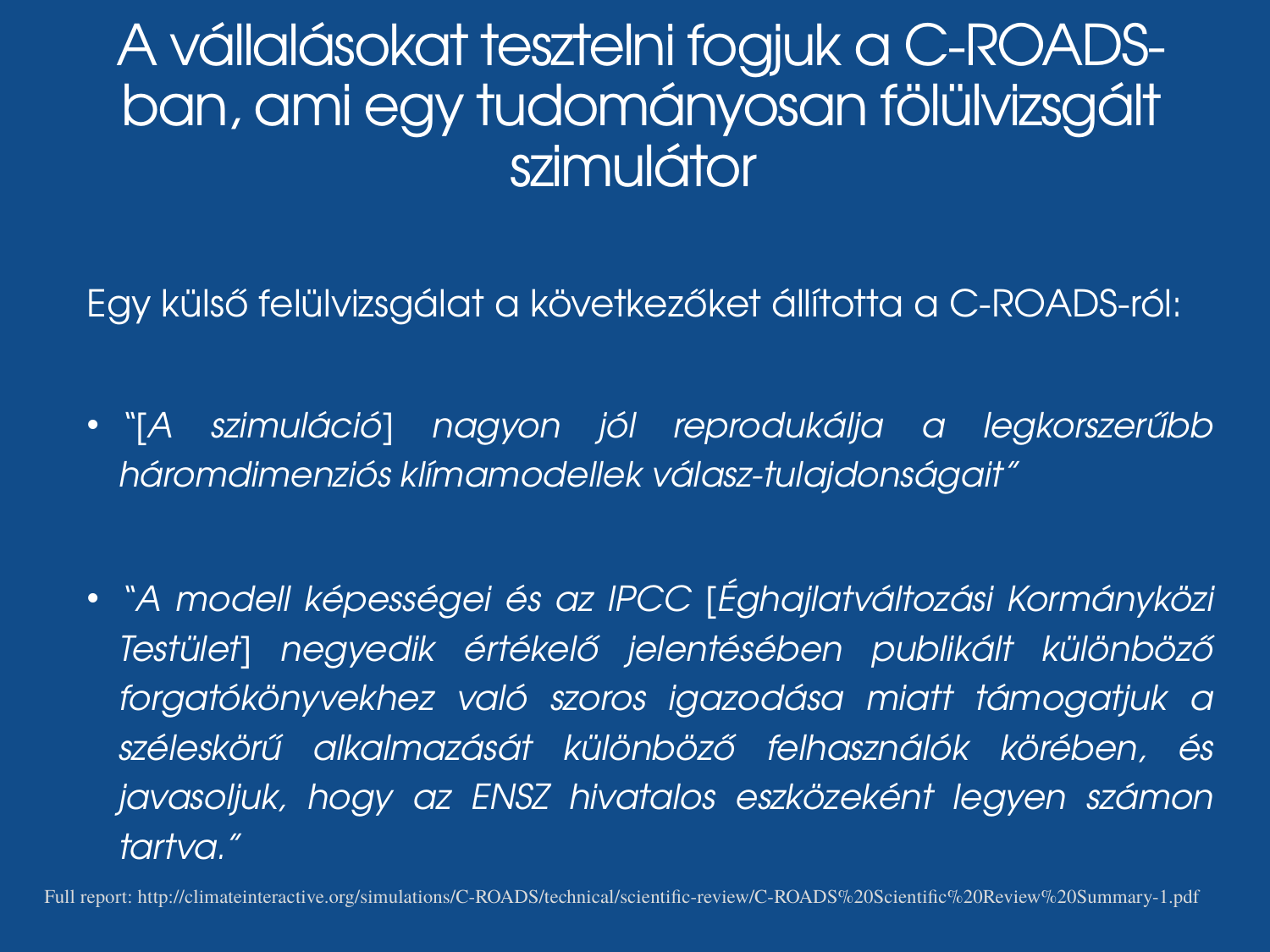

A vállalásokat tesztelni fogjuk a C-ROADS-ban, ami egy tudományosan fölülvizsgált szimulátor
Egy külső felülvizsgálat a következőket állította a C-ROADS-ról:

“[A szimuláció] nagyon jól reprodukálja a legkorszerűbb háromdimenziós klímamodellek válasz-tulajdonságait”

“A modell képességei és az IPCC [Éghajlatváltozási Kormányközi Testület] negyedik értékelő jelentésében publikált különböző forgatókönyvekhez való szoros igazodása miatt támogatjuk a széleskörű alkalmazását különböző felhasználók körében, és javasoljuk, hogy az ENSZ hivatalos eszközeként legyen számon tartva.”
Full report: http://climateinteractive.org/simulations/C-ROADS/technical/scientific-review/C-ROADS%20Scientific%20Review%20Summary-1.pdf